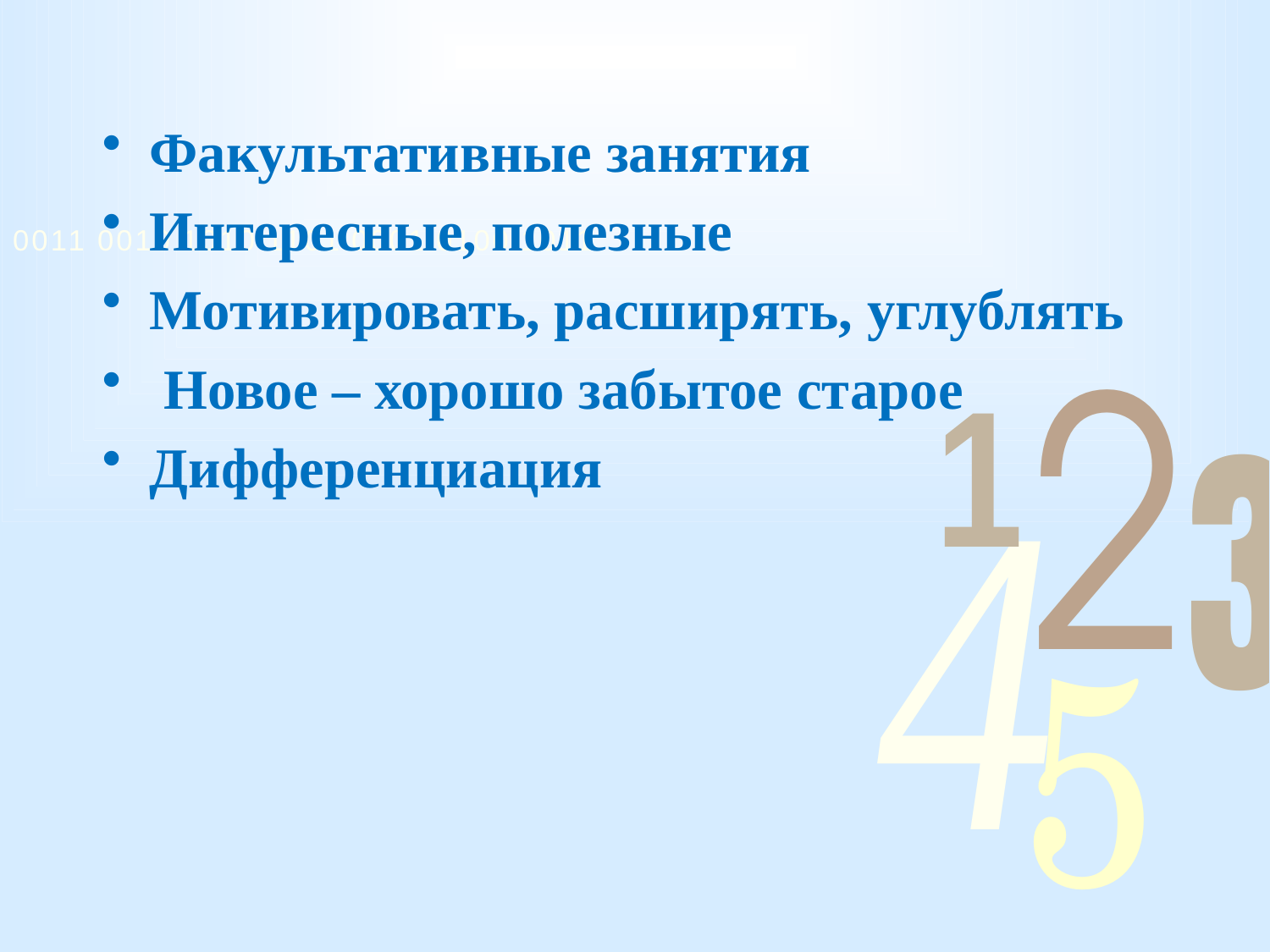

Факультативные занятия
Интересные, полезные
Мотивировать, расширять, углублять
 Новое – хорошо забытое старое
Дифференциация